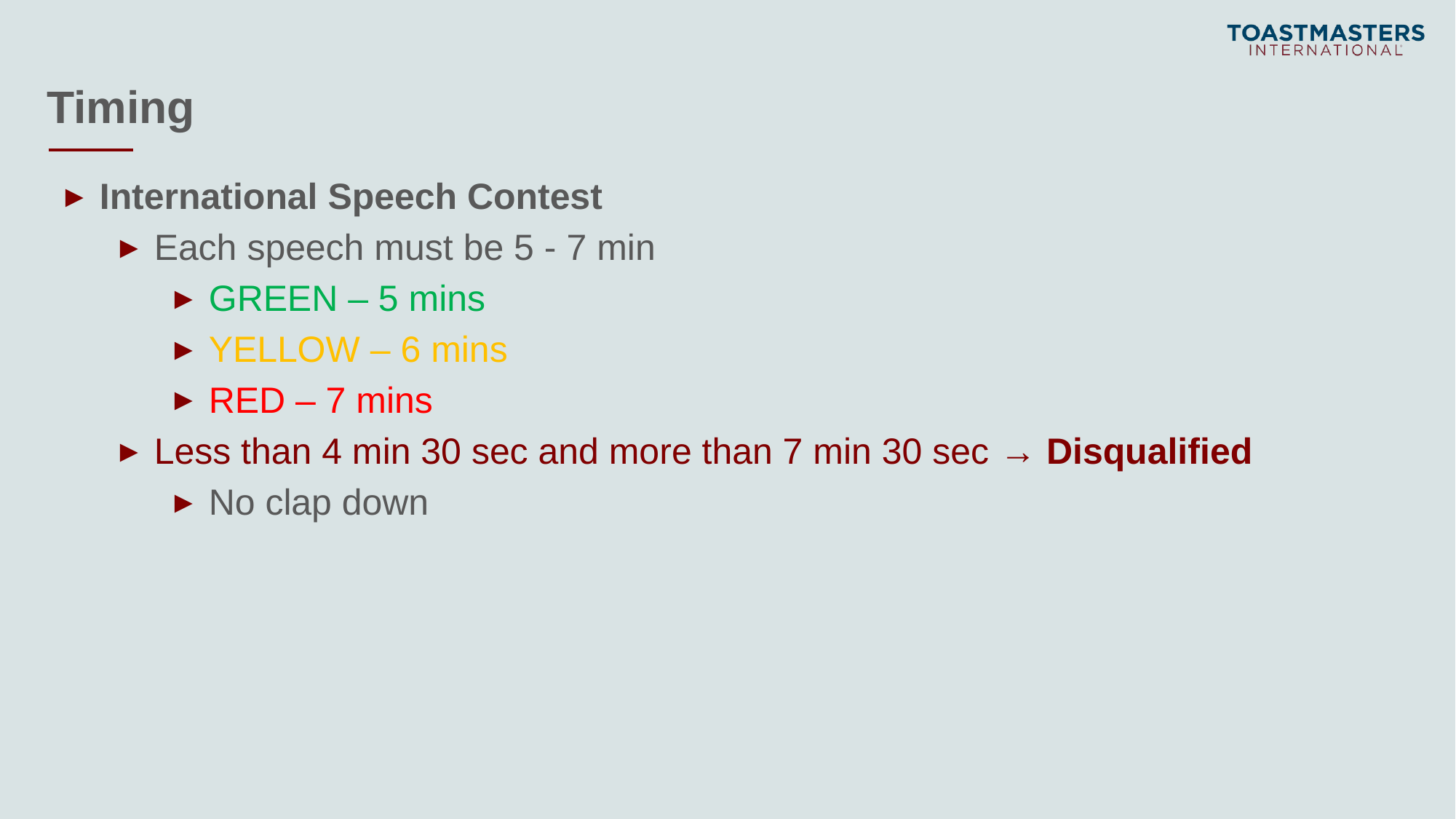

# Timing
International Speech Contest
Each speech must be 5 - 7 min
GREEN – 5 mins
YELLOW – 6 mins
RED – 7 mins
Less than 4 min 30 sec and more than 7 min 30 sec → Disqualified
No clap down